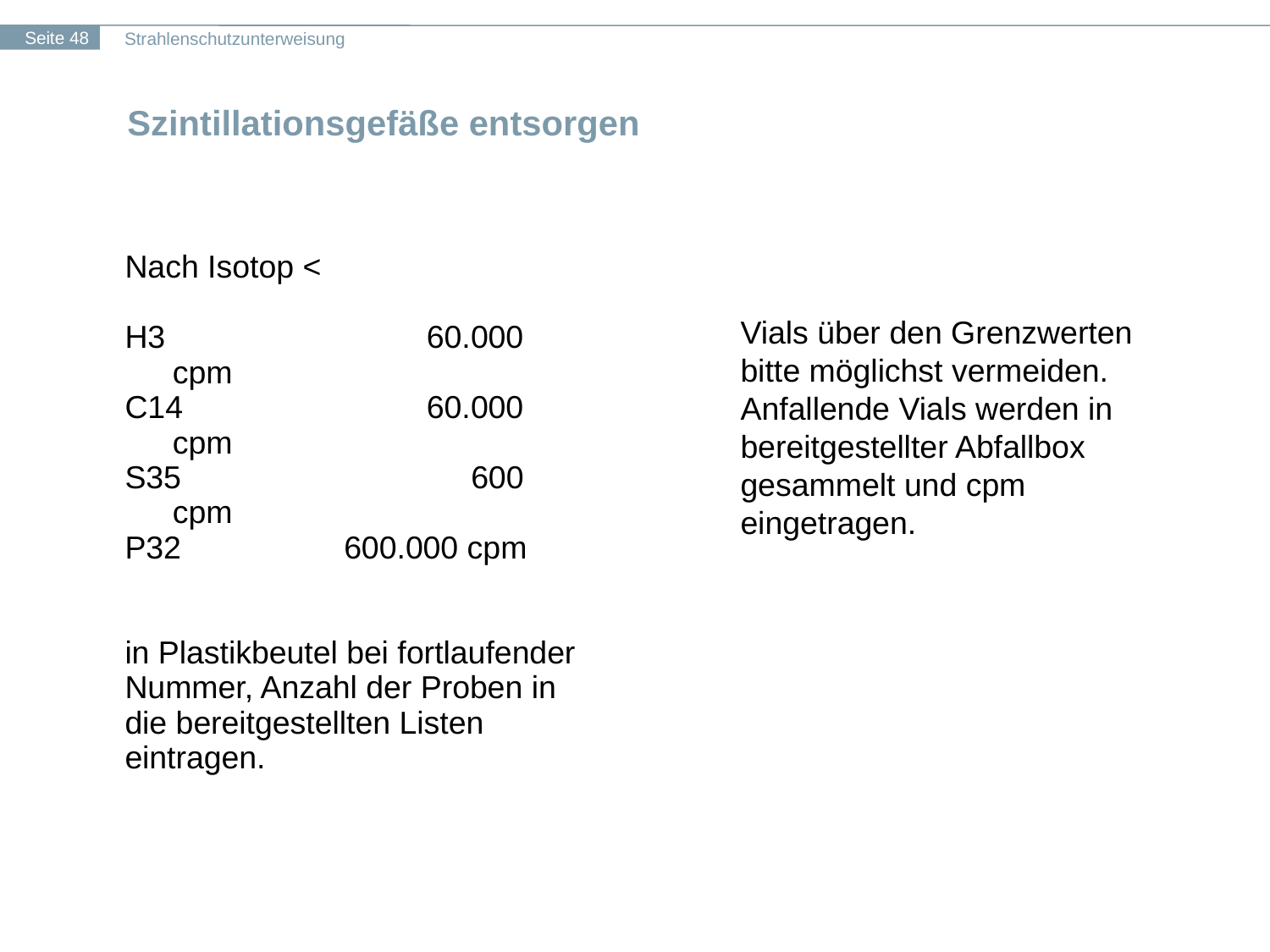

# Szintillationsgefäße entsorgen
Nach Isotop <

H3			60.000 cpm
C14		60.000 cpm
S35		     600 cpm
P32	     600.000 cpm

in Plastikbeutel bei fortlaufender
Nummer, Anzahl der Proben in
die bereitgestellten Listen
eintragen.
Vials über den Grenzwerten
bitte möglichst vermeiden. Anfallende Vials werden in bereitgestellter Abfallbox gesammelt und cpm eingetragen.